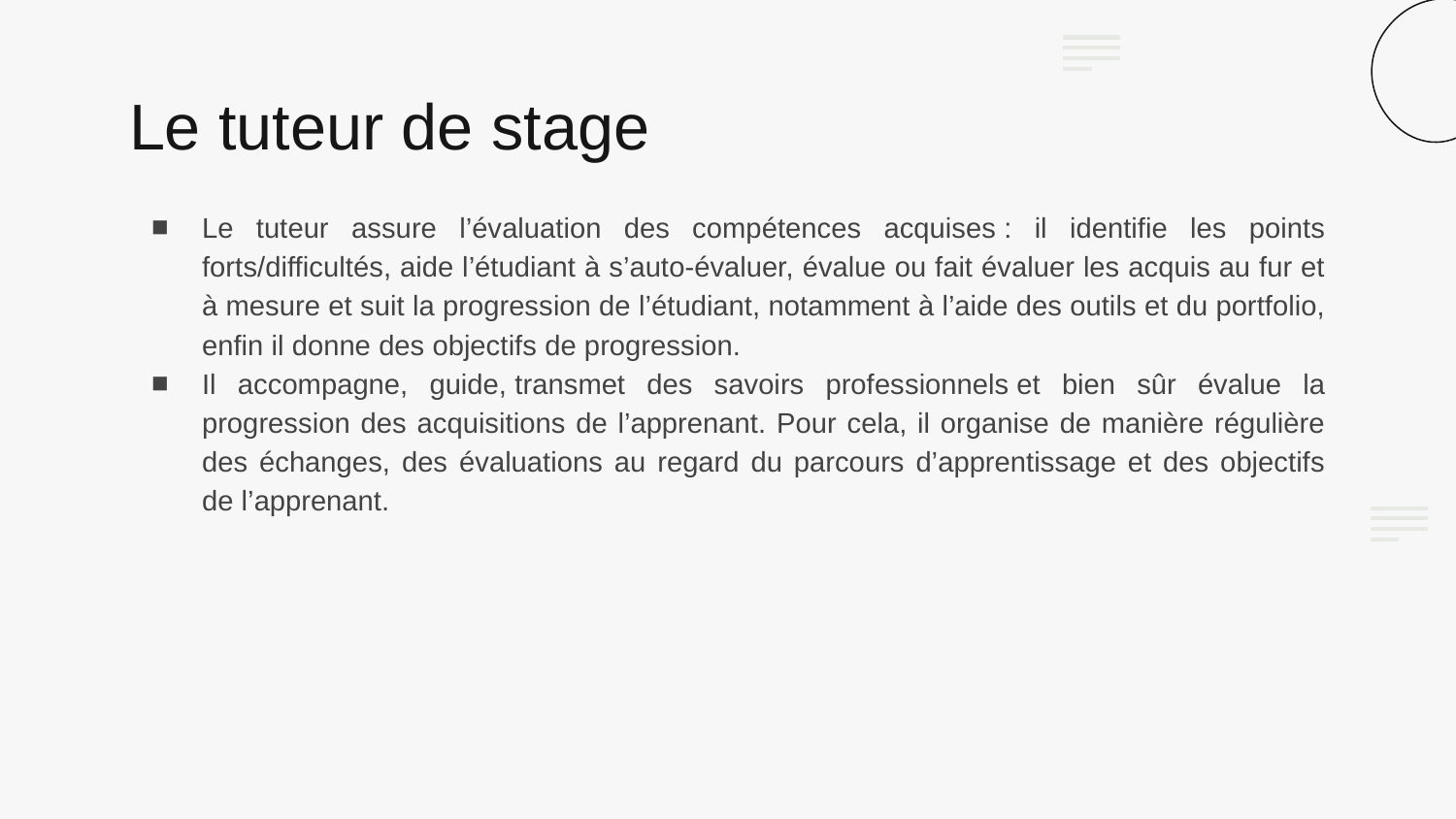

# Le tuteur de stage
Le tuteur assure l’évaluation des compétences acquises : il identifie les points forts/difficultés, aide l’étudiant à s’auto-évaluer, évalue ou fait évaluer les acquis au fur et à mesure et suit la progression de l’étudiant, notamment à l’aide des outils et du portfolio, enfin il donne des objectifs de progression.
Il accompagne, guide, transmet des savoirs professionnels et bien sûr évalue la progression des acquisitions de l’apprenant. Pour cela, il organise de manière régulière des échanges, des évaluations au regard du parcours d’apprentissage et des objectifs de l’apprenant.